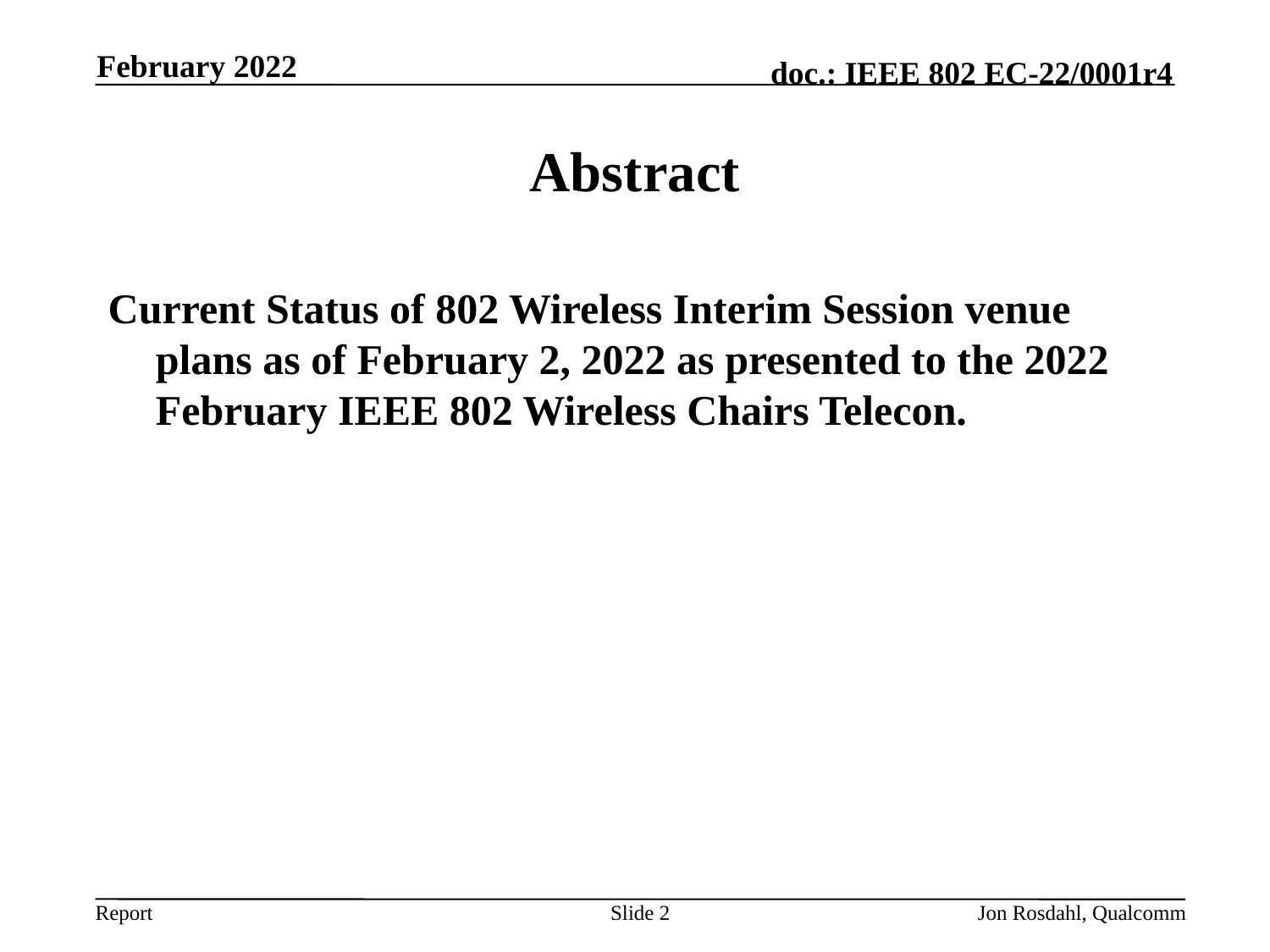

February 2022
# Abstract
Current Status of 802 Wireless Interim Session venue plans as of February 2, 2022 as presented to the 2022 February IEEE 802 Wireless Chairs Telecon.
Slide 2
Jon Rosdahl, Qualcomm